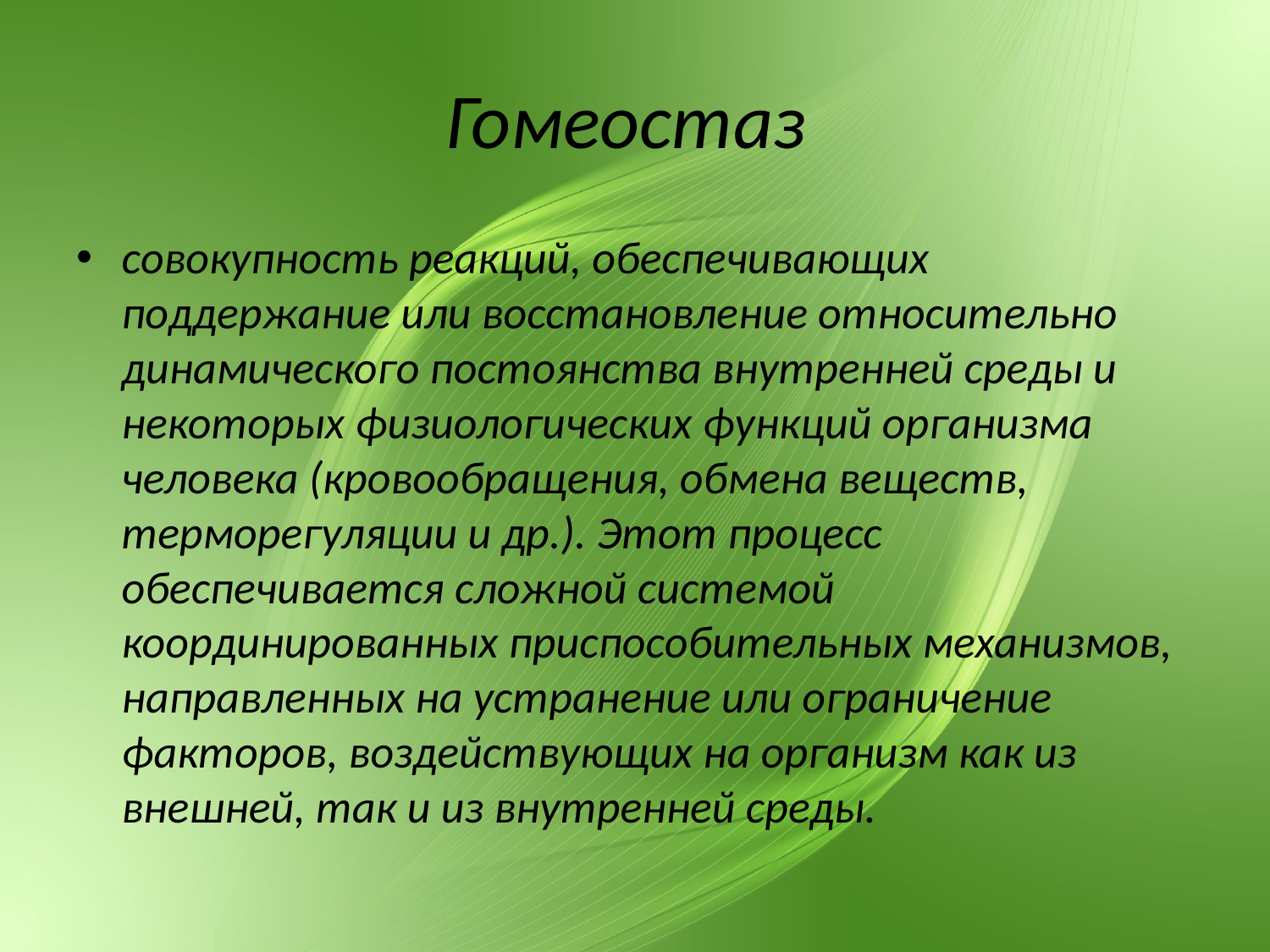

# Гомеостаз
совокупность реакций, обеспечивающих поддержание или восстановление относительно динамического постоянства внутренней среды и некоторых физиологических функций организма человека (кровообращения, обмена веществ, терморегуляции и др.). Этот процесс обеспечивается сложной системой координированных приспособительных механизмов, направленных на устранение или ограничение факторов, воздействующих на организм как из внешней, так и из внутренней среды.